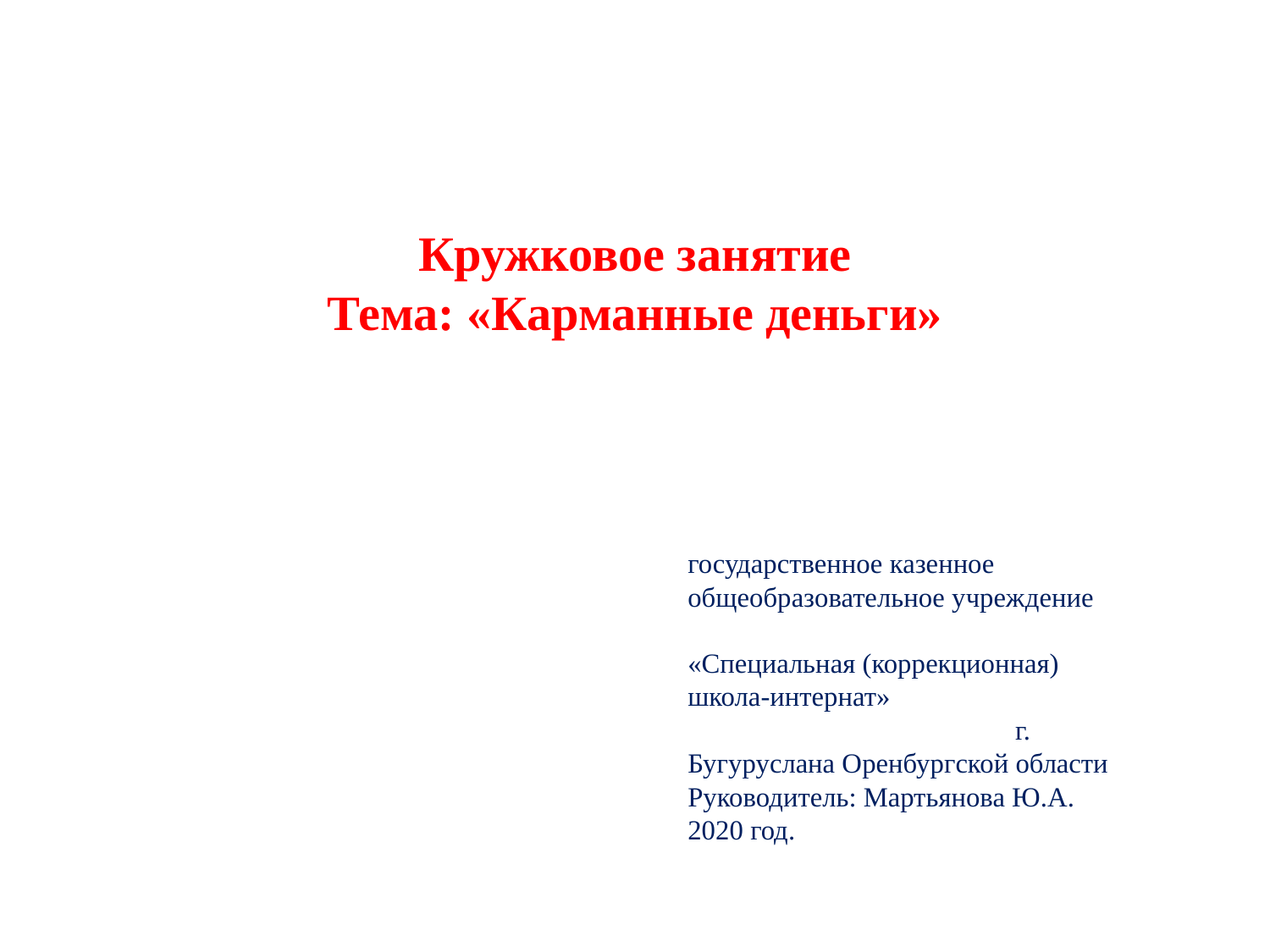

# Кружковое занятие Тема: «Карманные деньги»
государственное казенное общеобразовательное учреждение                                                         «Специальная (коррекционная)
школа-интернат»                                                                                    г. Бугуруслана Оренбургской области
Руководитель: Мартьянова Ю.А.
2020 год.